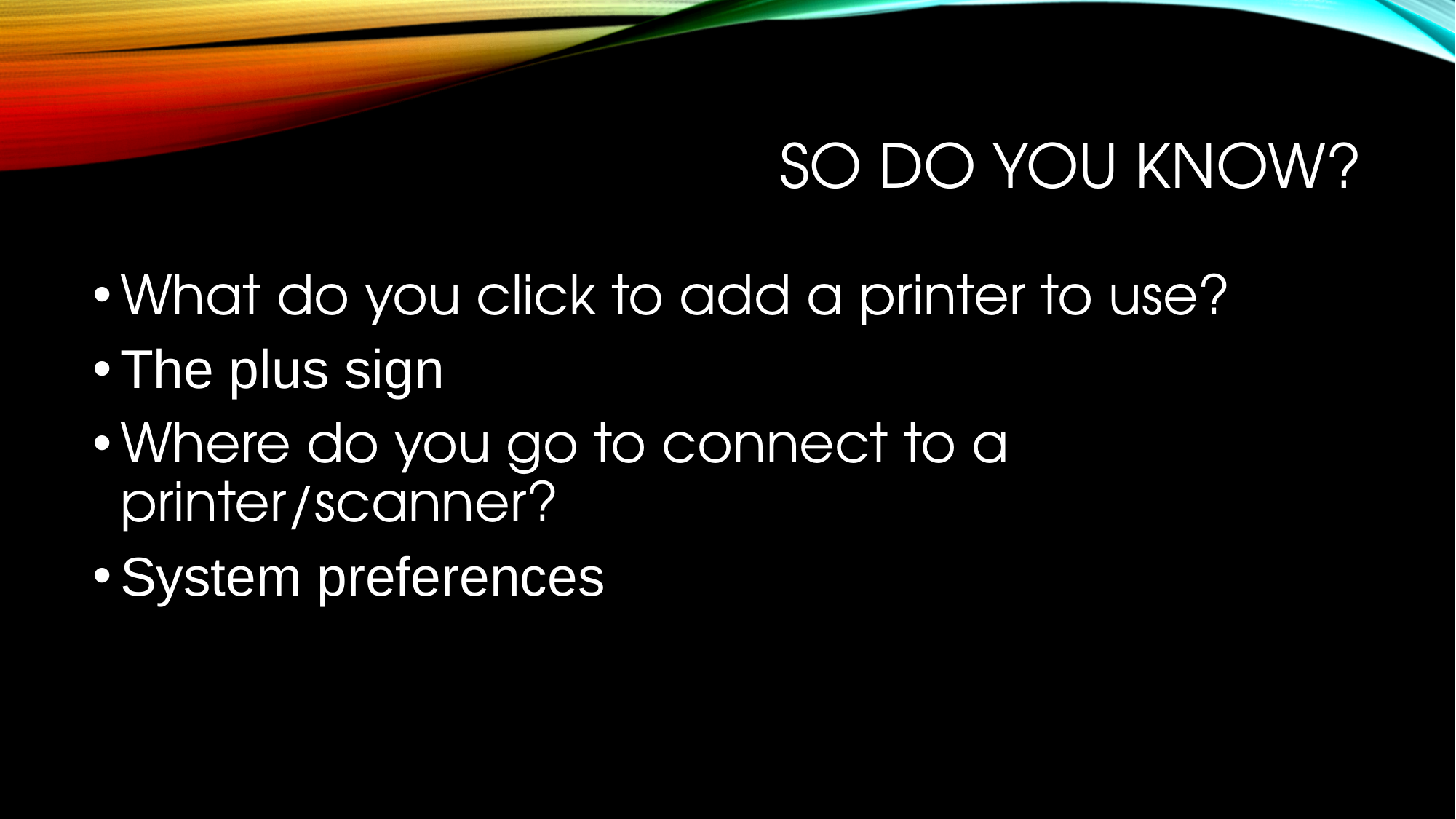

# SO DO YOU KNOW?
What do you click to add a printer to use?
The plus sign
Where do you go to connect to a printer/scanner?
System preferences